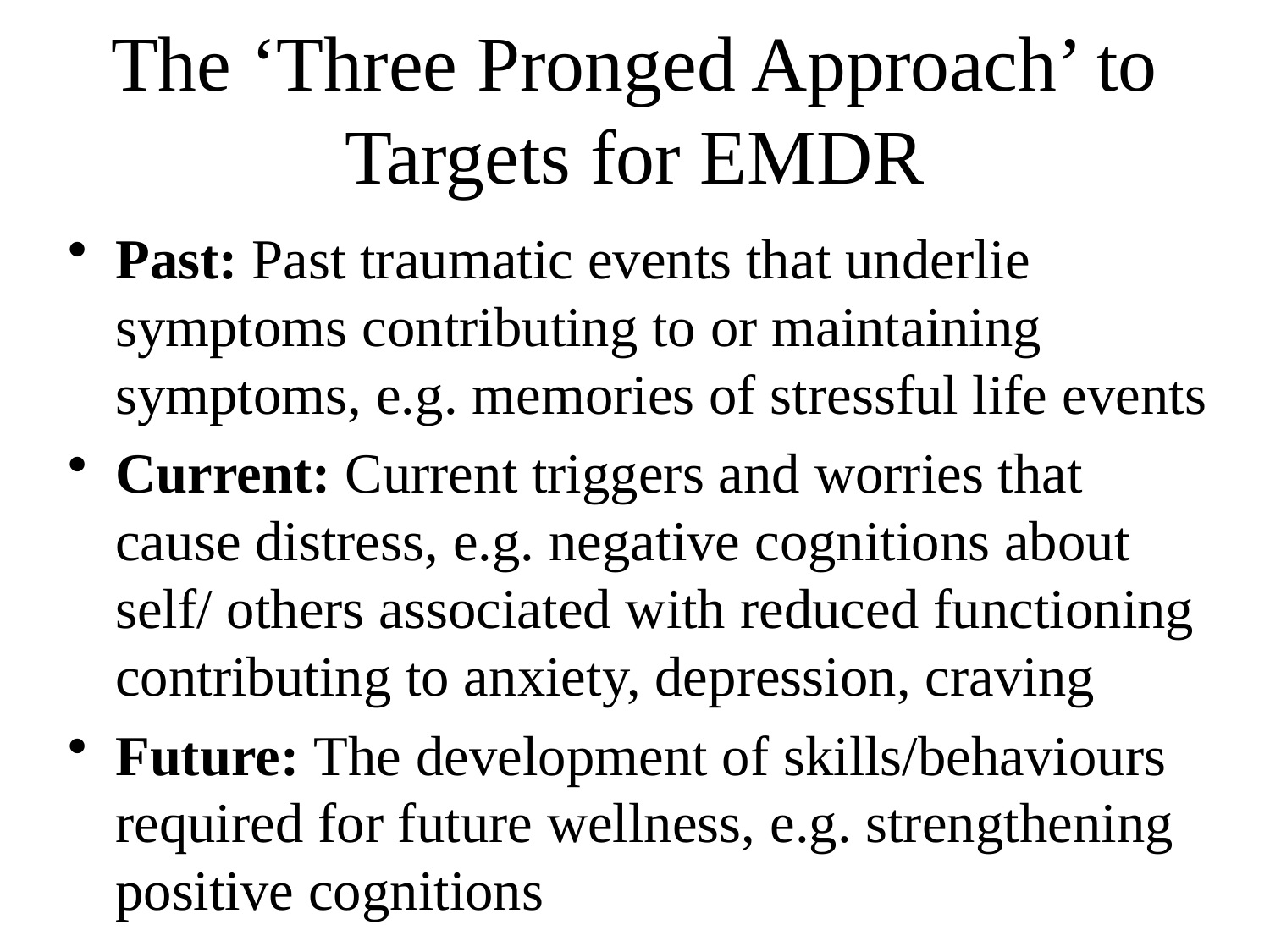

# The ‘Three Pronged Approach’ to Targets for EMDR
Past: Past traumatic events that underlie symptoms contributing to or maintaining symptoms, e.g. memories of stressful life events
Current: Current triggers and worries that cause distress, e.g. negative cognitions about self/ others associated with reduced functioning contributing to anxiety, depression, craving
Future: The development of skills/behaviours required for future wellness, e.g. strengthening positive cognitions